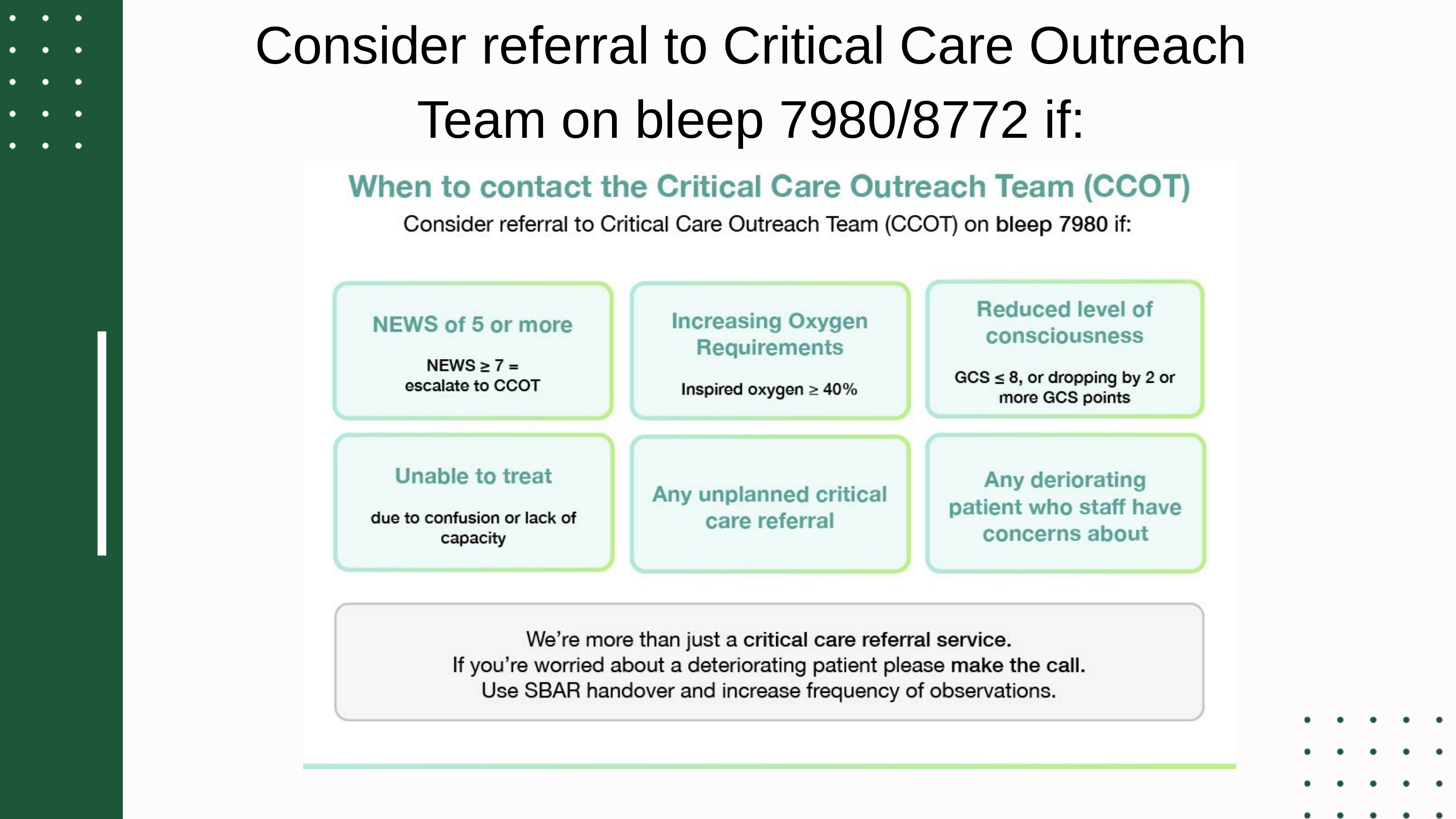

Consider referral to Critical Care Outreach Team on bleep 7980/8772 if: